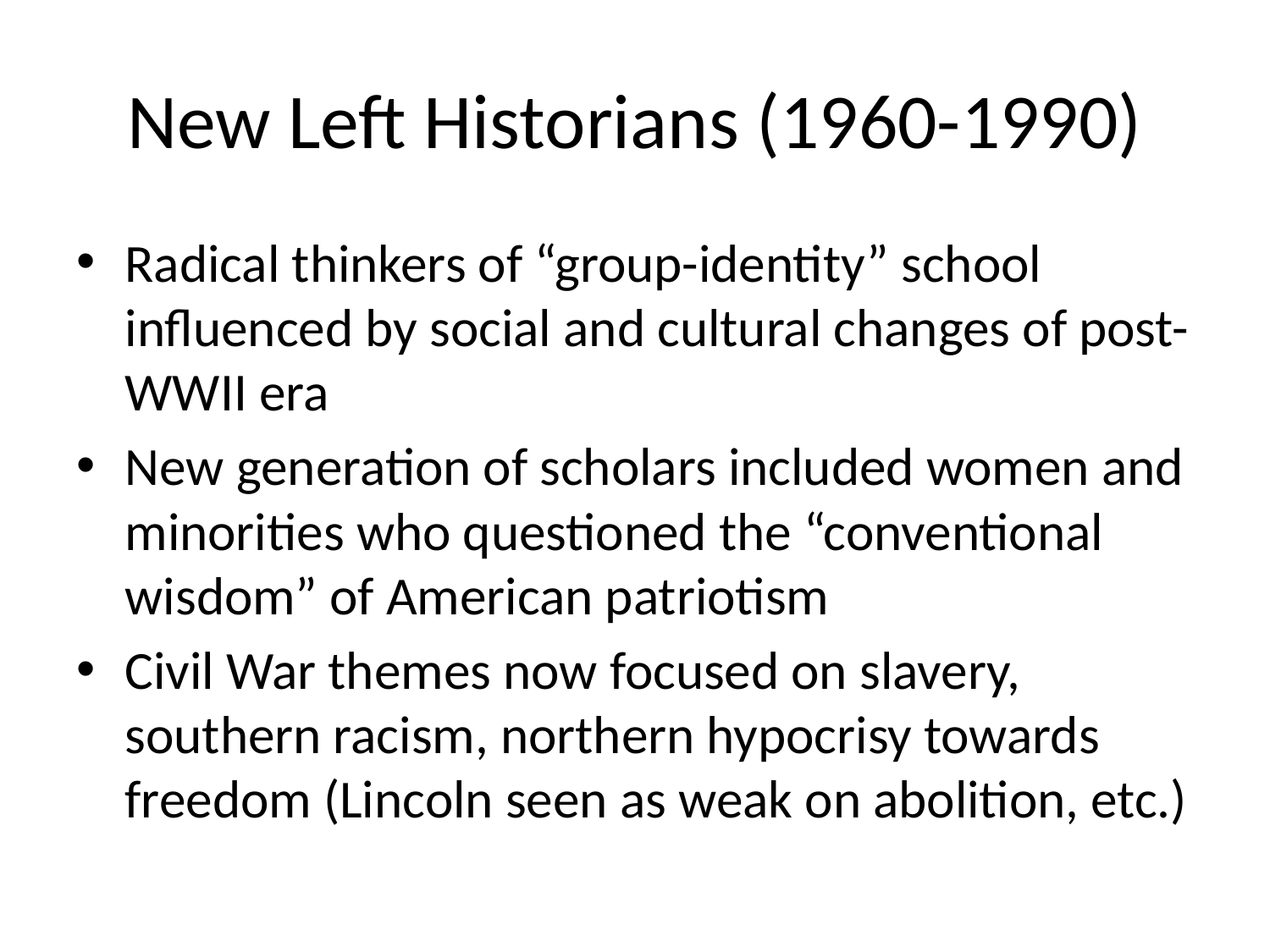

# New Left Historians (1960-1990)
Radical thinkers of “group-identity” school influenced by social and cultural changes of post-WWII era
New generation of scholars included women and minorities who questioned the “conventional wisdom” of American patriotism
Civil War themes now focused on slavery, southern racism, northern hypocrisy towards freedom (Lincoln seen as weak on abolition, etc.)